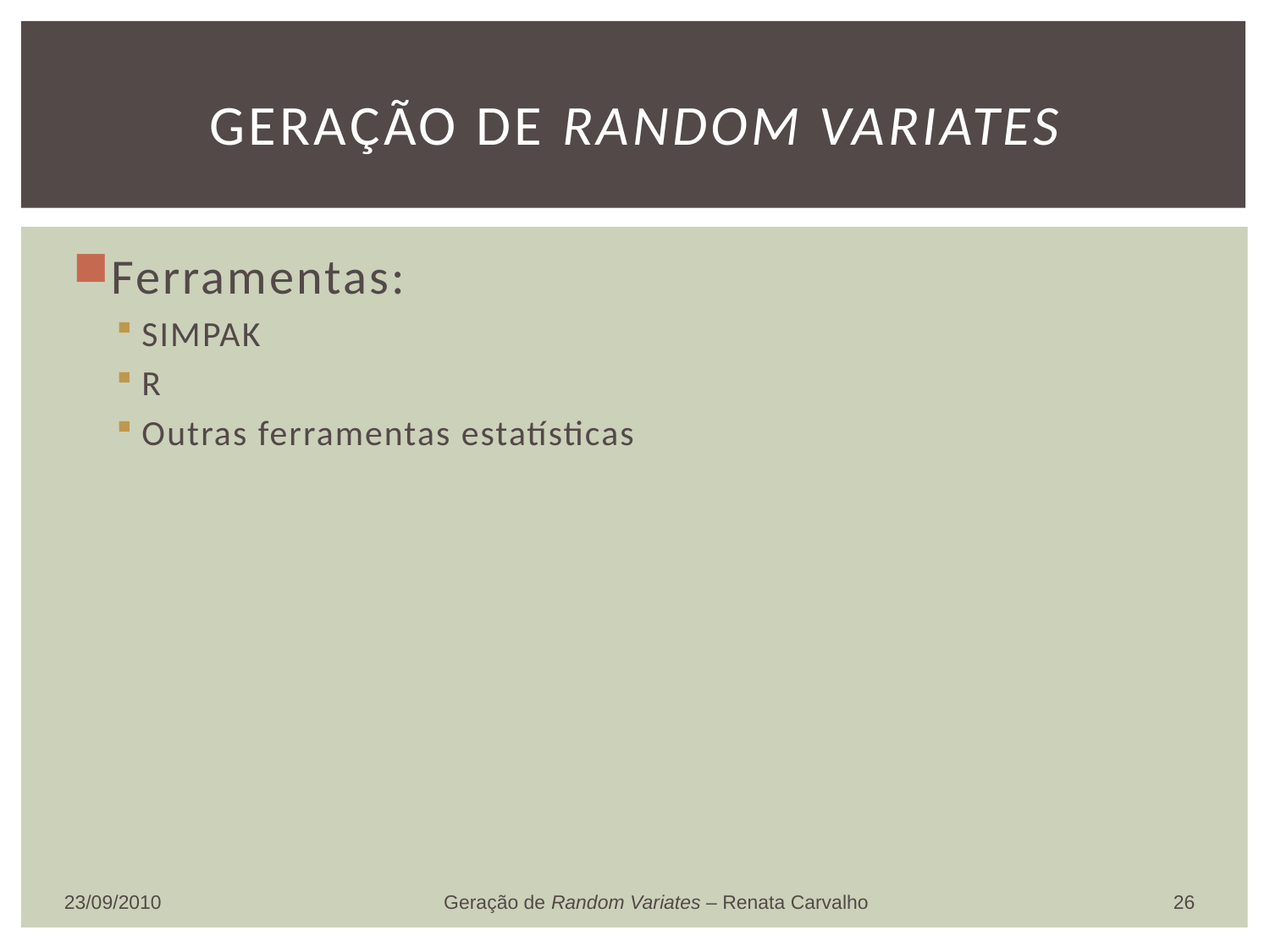

# Geração de random variates
Ferramentas:
SIMPAK
R
Outras ferramentas estatísticas
26
23/09/2010
Geração de Random Variates – Renata Carvalho